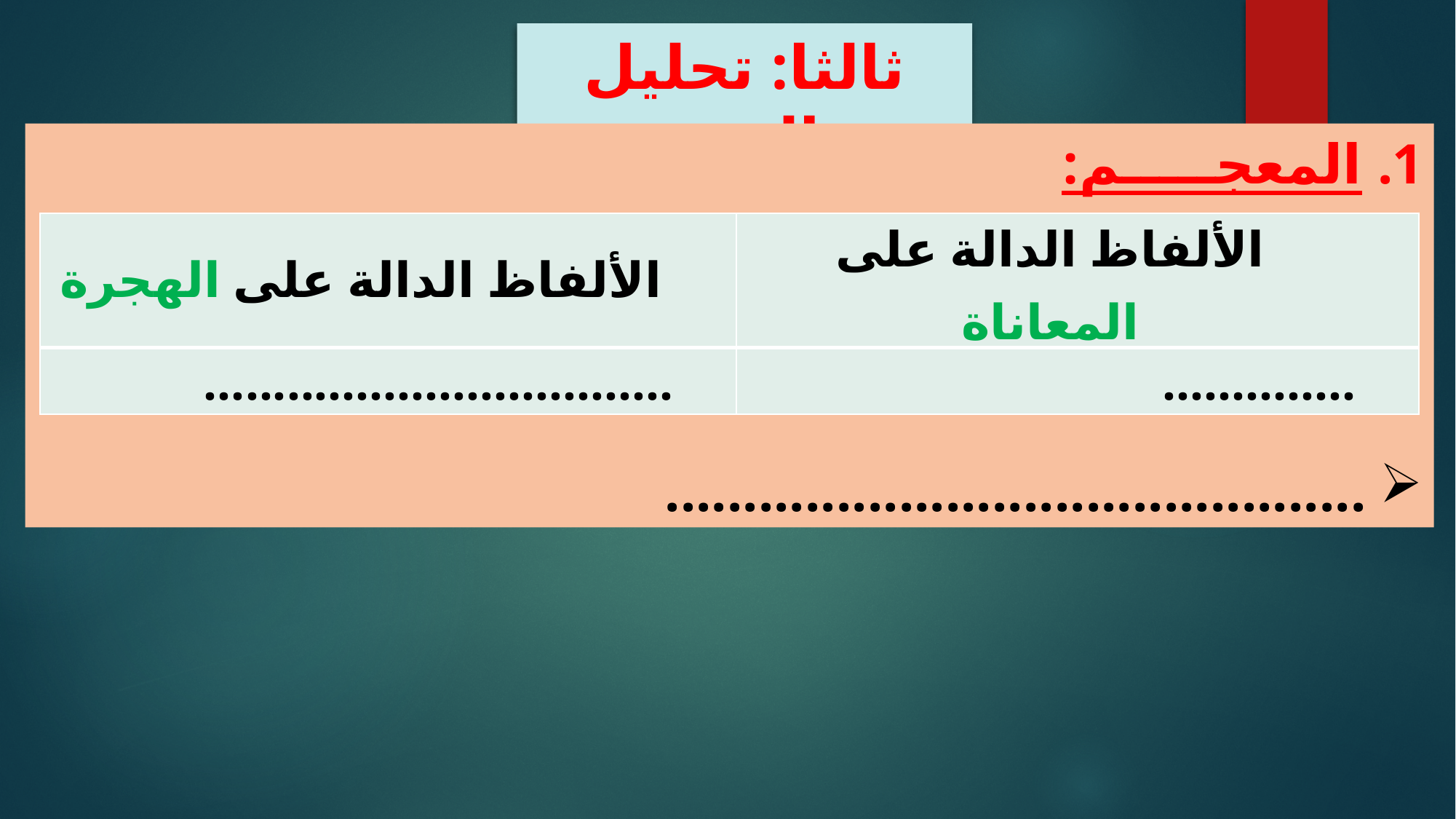

ثالثا: تحليل النص
المعجـــــم:

.............................................
| الألفاظ الدالة على الهجرة | الألفاظ الدالة على المعاناة |
| --- | --- |
| .................................. | .............. |